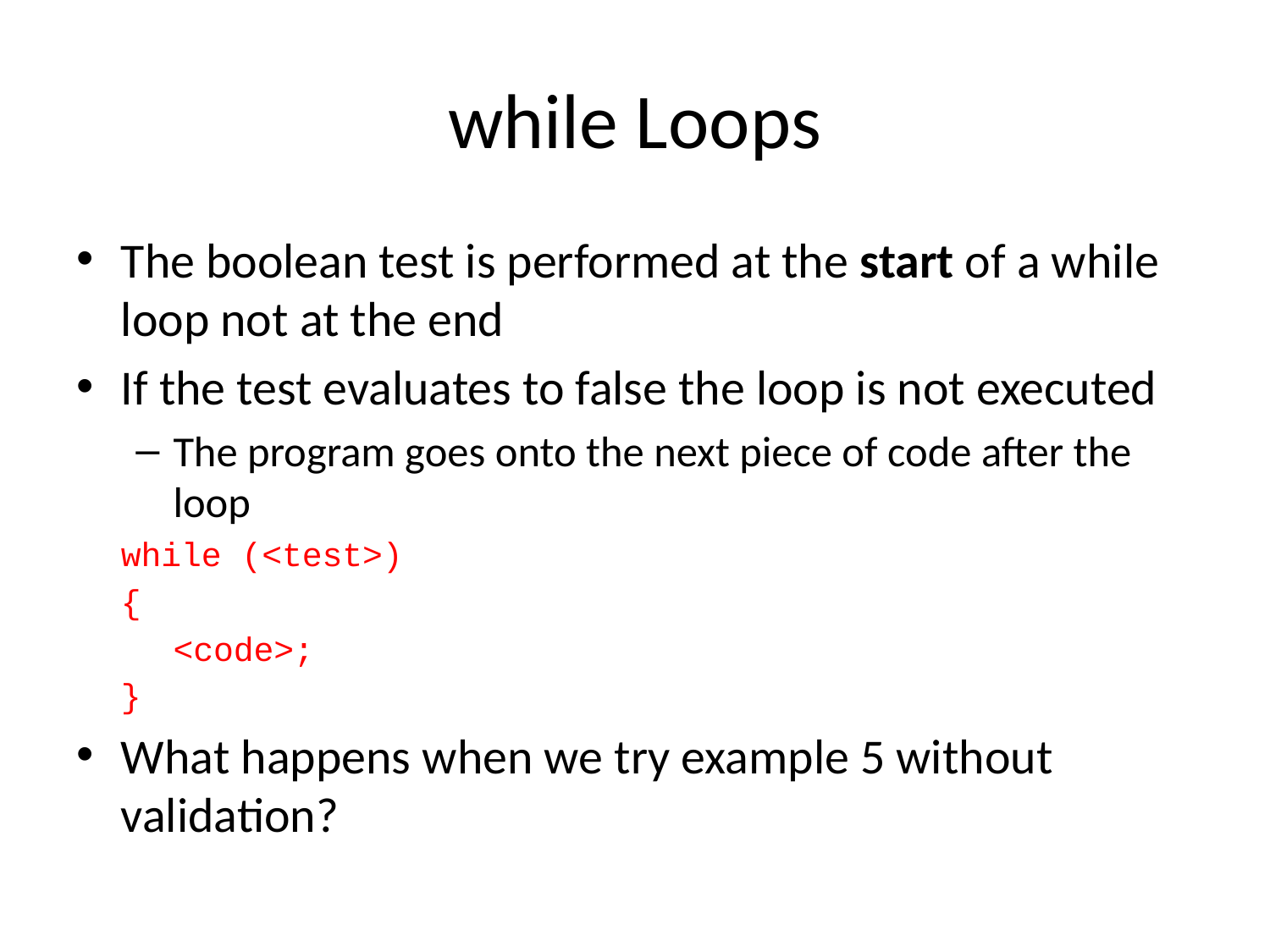

# while Loops
The boolean test is performed at the start of a while loop not at the end
If the test evaluates to false the loop is not executed
The program goes onto the next piece of code after the loop
	while (<test>)
	{
	<code>;
	}
What happens when we try example 5 without validation?